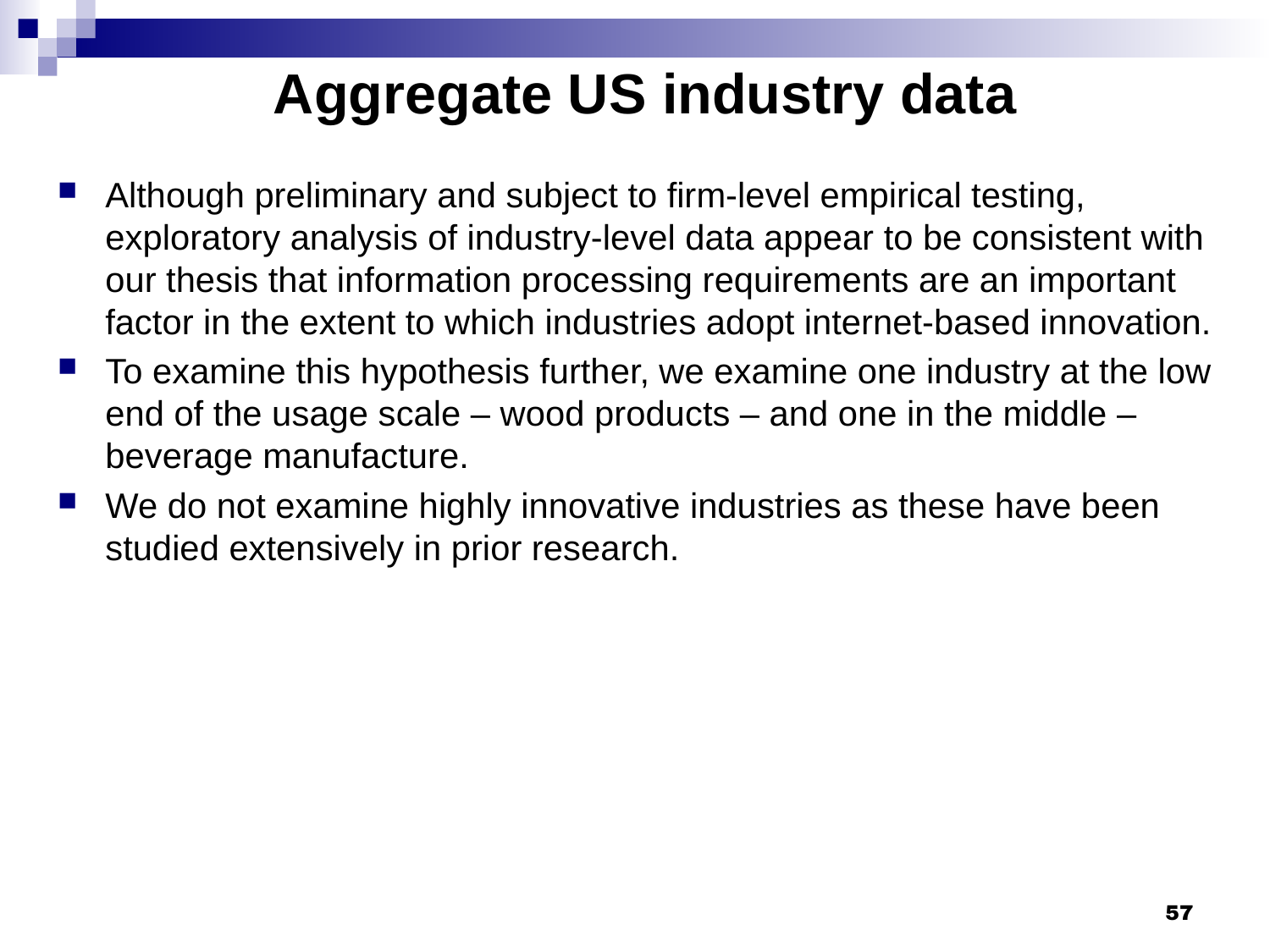

# Aggregate US industry data
Although preliminary and subject to firm-level empirical testing, exploratory analysis of industry-level data appear to be consistent with our thesis that information processing requirements are an important factor in the extent to which industries adopt internet-based innovation.
To examine this hypothesis further, we examine one industry at the low end of the usage scale – wood products – and one in the middle – beverage manufacture.
We do not examine highly innovative industries as these have been studied extensively in prior research.

57